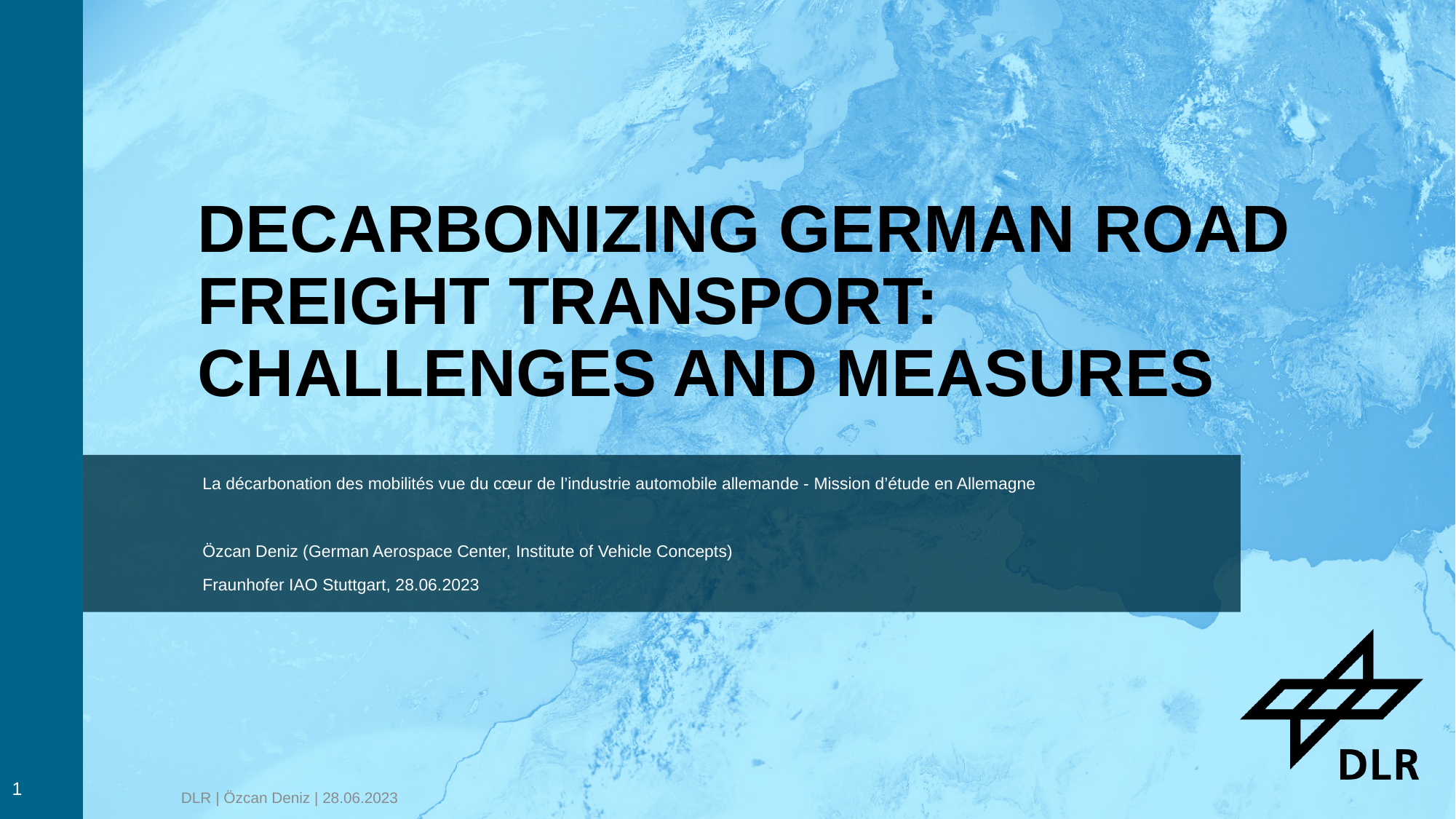

# Decarbonizing German Road Freight Transport: Challenges and Measures
La décarbonation des mobilités vue du cœur de l’industrie automobile allemande - Mission d’étude en Allemagne

Özcan Deniz (German Aerospace Center, Institute of Vehicle Concepts)
Fraunhofer IAO Stuttgart, 28.06.2023
1
DLR | Özcan Deniz | 28.06.2023